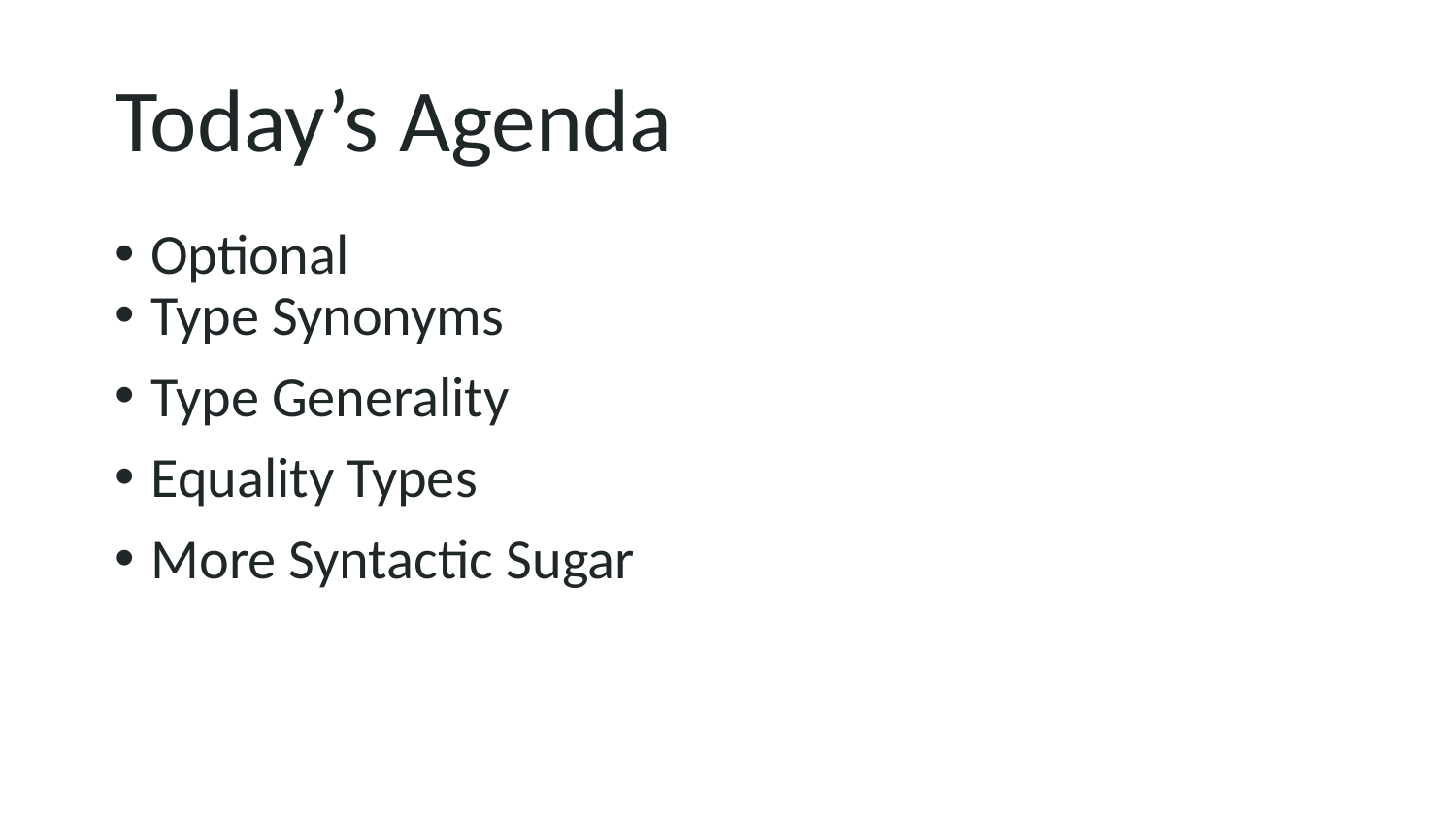

# Today’s Agenda
Optional
Type Synonyms
Type Generality
Equality Types
More Syntactic Sugar